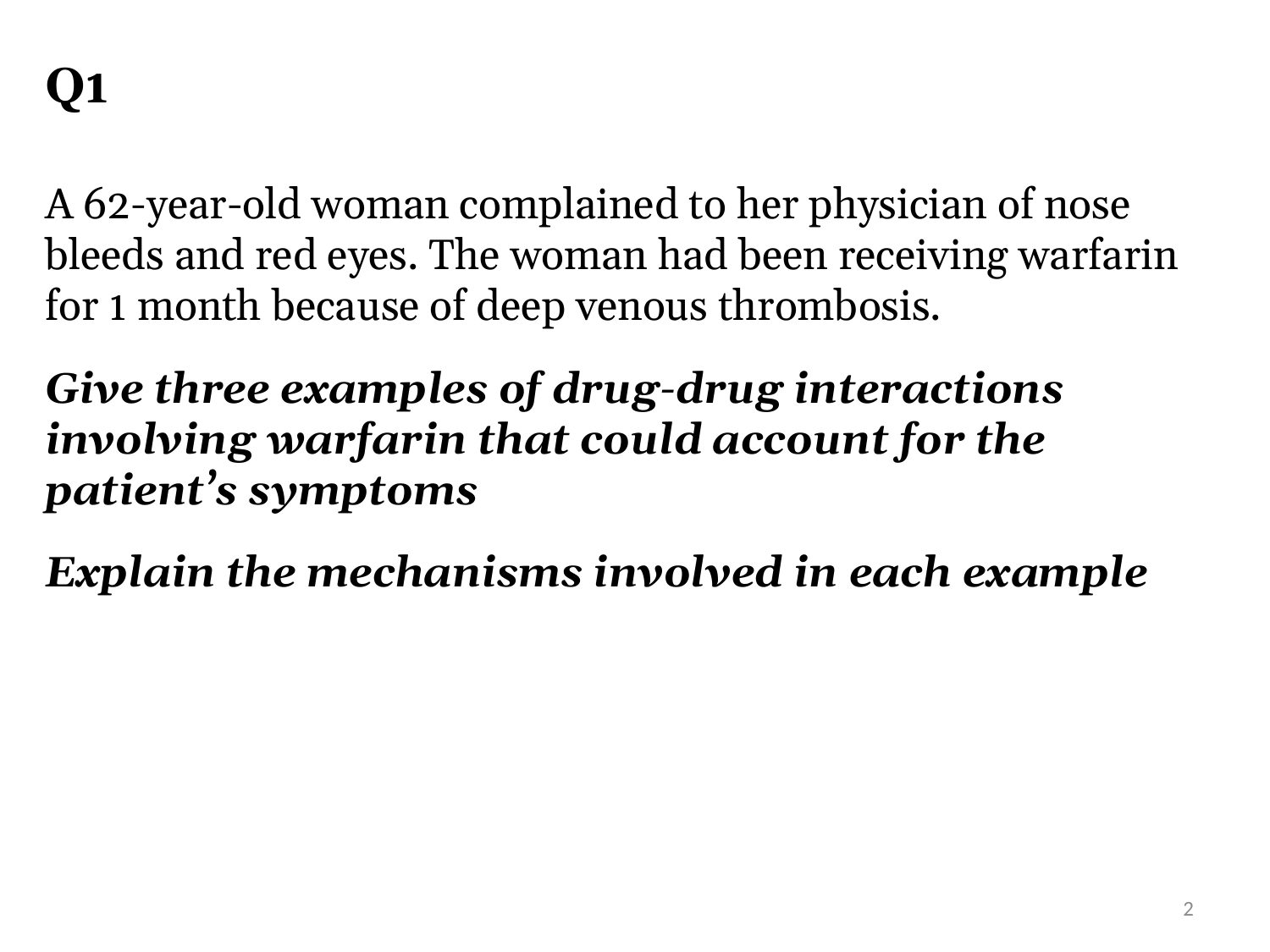

# Q1
A 62-year-old woman complained to her physician of nose bleeds and red eyes. The woman had been receiving warfarin for 1 month because of deep venous thrombosis.
Give three examples of drug-drug interactions involving warfarin that could account for the patient’s symptoms
Explain the mechanisms involved in each example
2